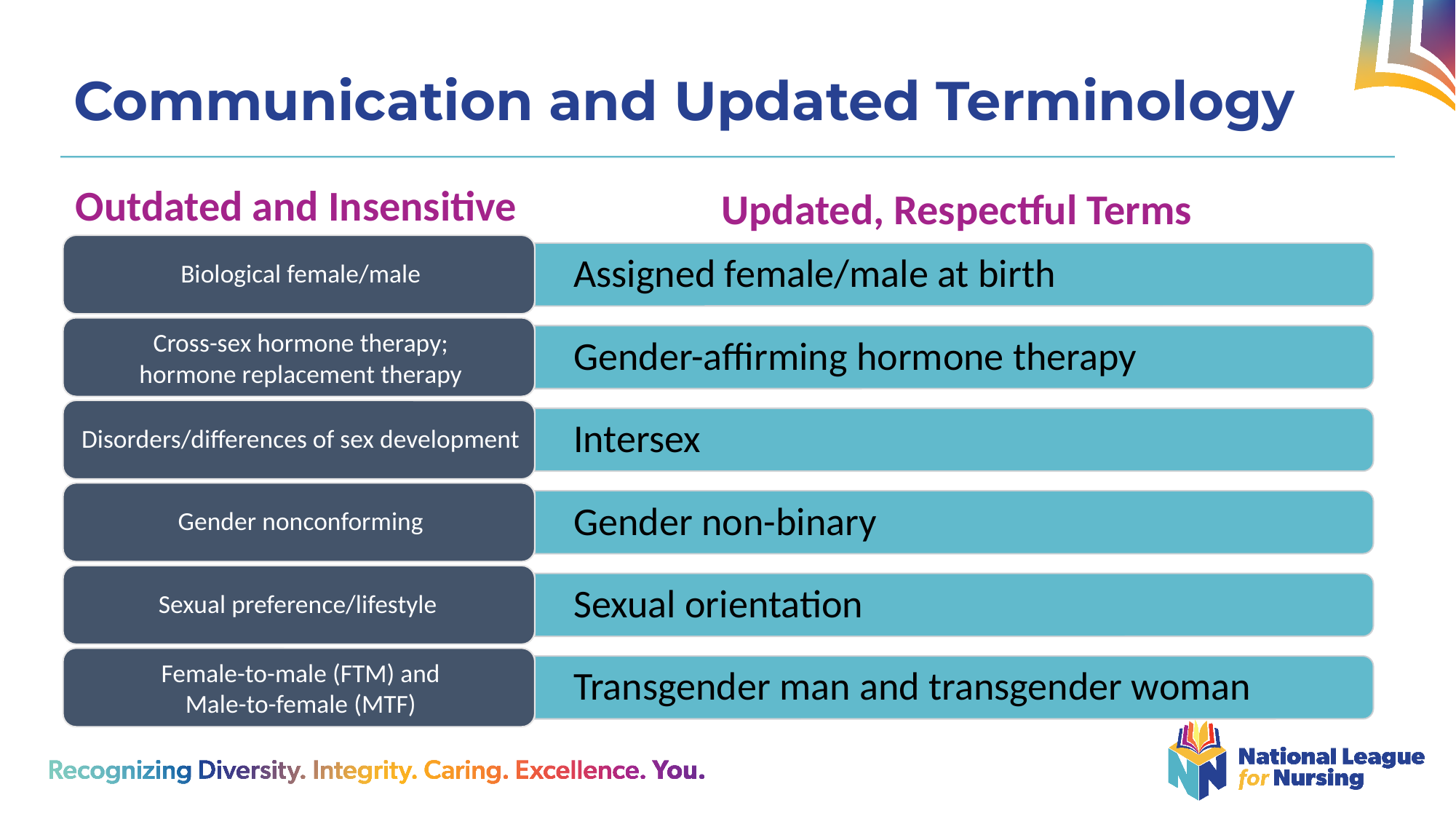

# Communication and Updated Terminology
Outdated and Insensitive
Updated, Respectful Terms
   Assigned female/male at birth
Biological female/male
   Gender-affirming hormone therapy
Cross-sex hormone therapy;
hormone replacement therapy
   Intersex
Disorders/differences of sex development
   Gender non-binary
Gender nonconforming
   Sexual orientation
Sexual preference/lifestyle
   Transgender man and transgender woman
Female-to-male (FTM) and
Male-to-female (MTF)